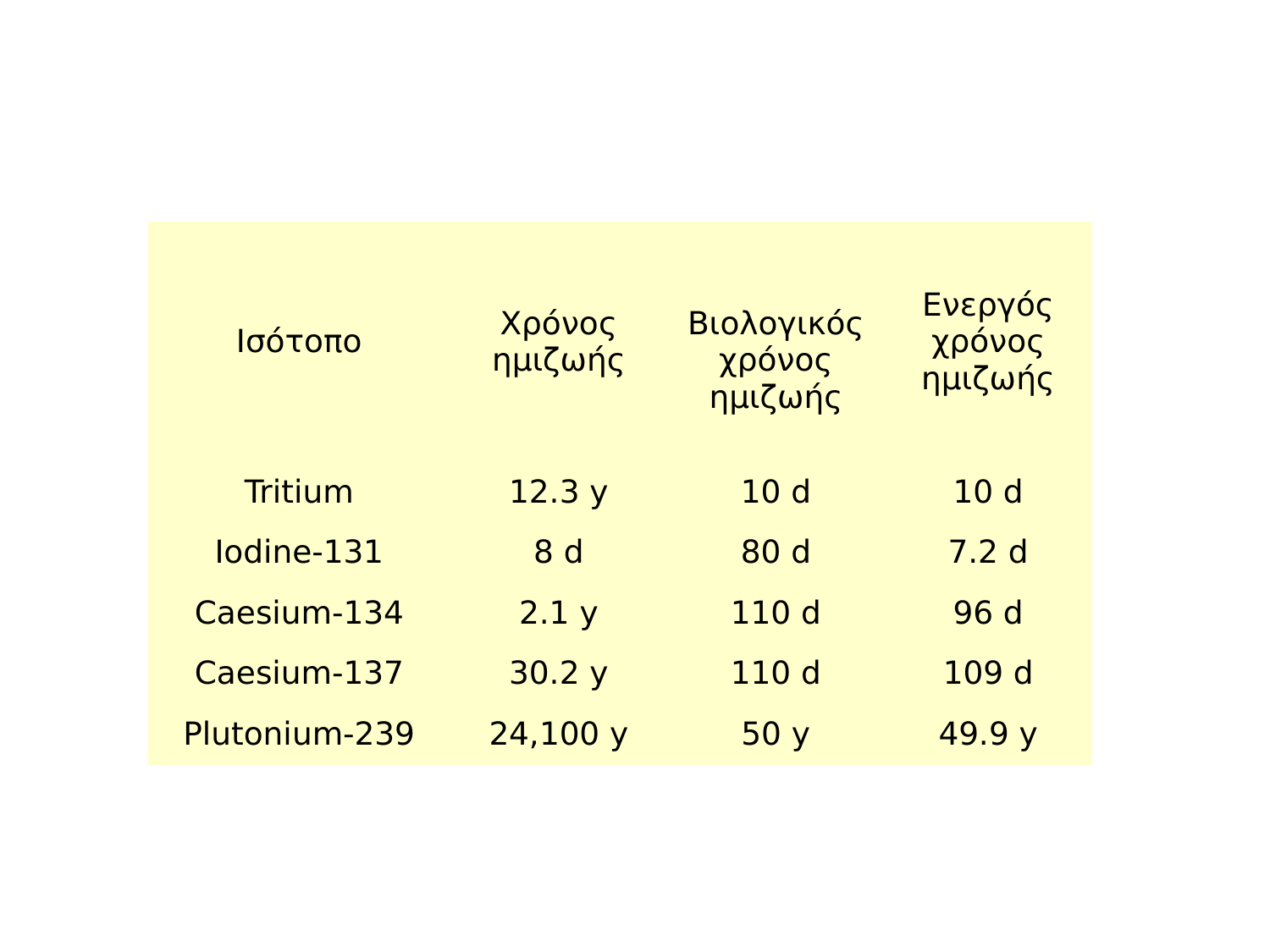

| Ισότοπο | Χρόνος ημιζωής | Βιολογικός χρόνος ημιζωής | Ενεργός χρόνος ημιζωής |
| --- | --- | --- | --- |
| Tritium | 12.3 y | 10 d | 10 d |
| Iodine-131 | 8 d | 80 d | 7.2 d |
| Caesium-134 | 2.1 y | 110 d | 96 d |
| Caesium-137 | 30.2 y | 110 d | 109 d |
| Plutonium-239 | 24,100 y | 50 y | 49.9 y |